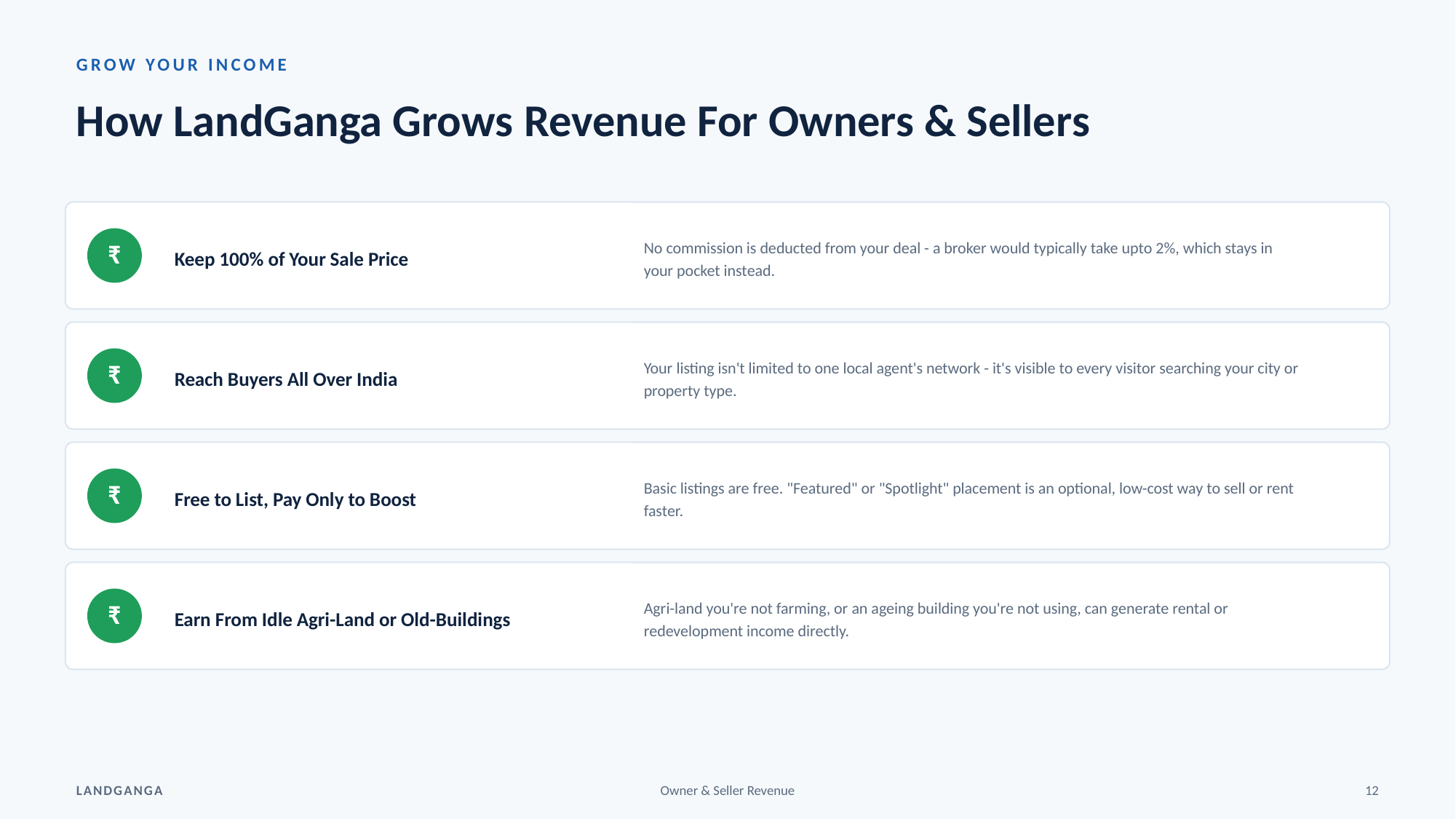

GROW YOUR INCOME
How LandGanga Grows Revenue For Owners & Sellers

Keep 100% of Your Sale Price
No commission is deducted from your deal - a broker would typically take upto 2%, which stays in your pocket instead.
₹

Reach Buyers All Over India
Your listing isn't limited to one local agent's network - it's visible to every visitor searching your city or property type.
₹

Free to List, Pay Only to Boost
Basic listings are free. "Featured" or "Spotlight" placement is an optional, low-cost way to sell or rent faster.
₹

Earn From Idle Agri-Land or Old-Buildings
Agri-land you're not farming, or an ageing building you're not using, can generate rental or redevelopment income directly.
₹

LANDGANGA
Owner & Seller Revenue
12